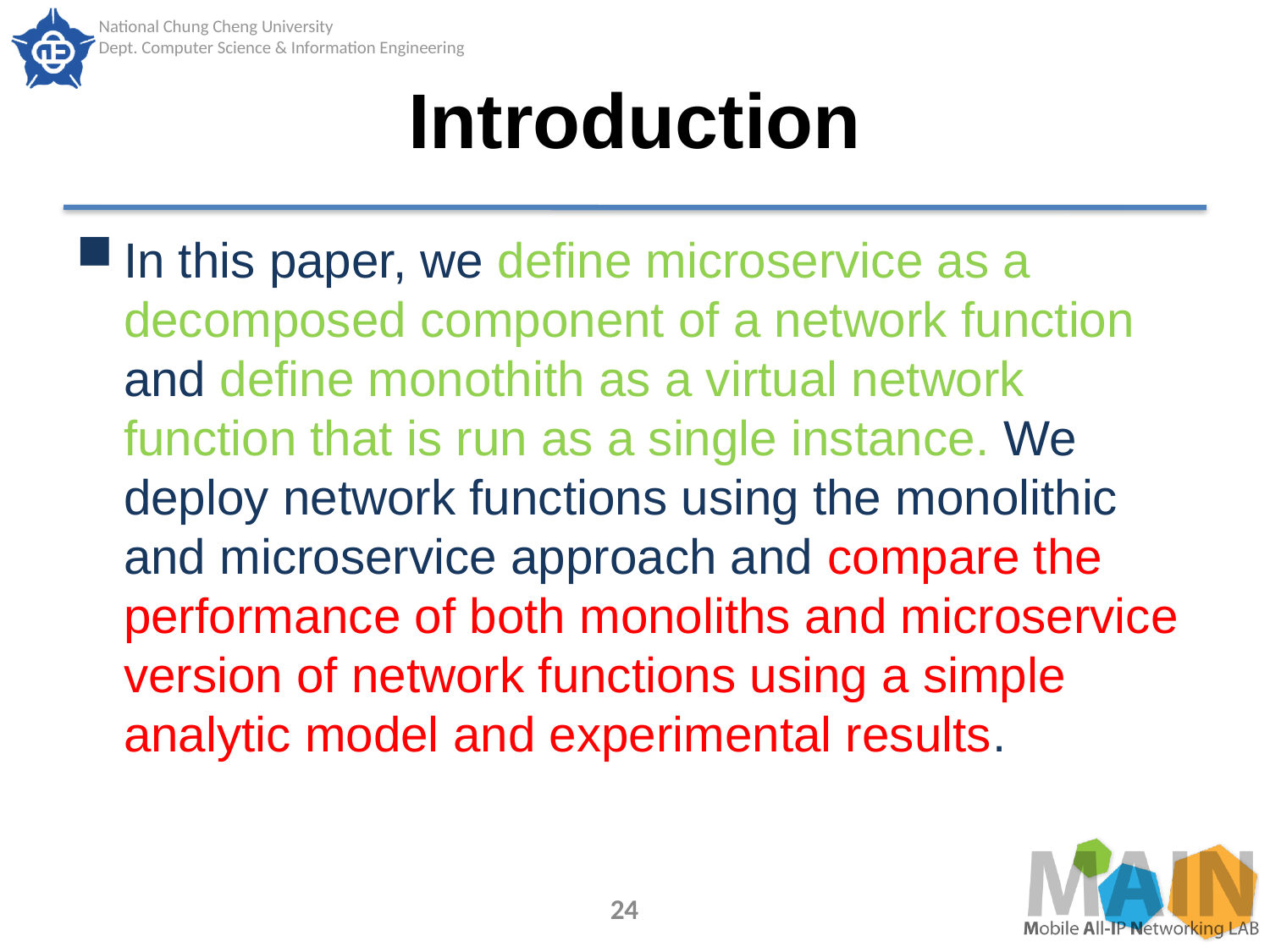

# Introduction
In this paper, we define microservice as a decomposed component of a network function and define monothith as a virtual network function that is run as a single instance. We deploy network functions using the monolithic and microservice approach and compare the performance of both monoliths and microservice version of network functions using a simple analytic model and experimental results.
24